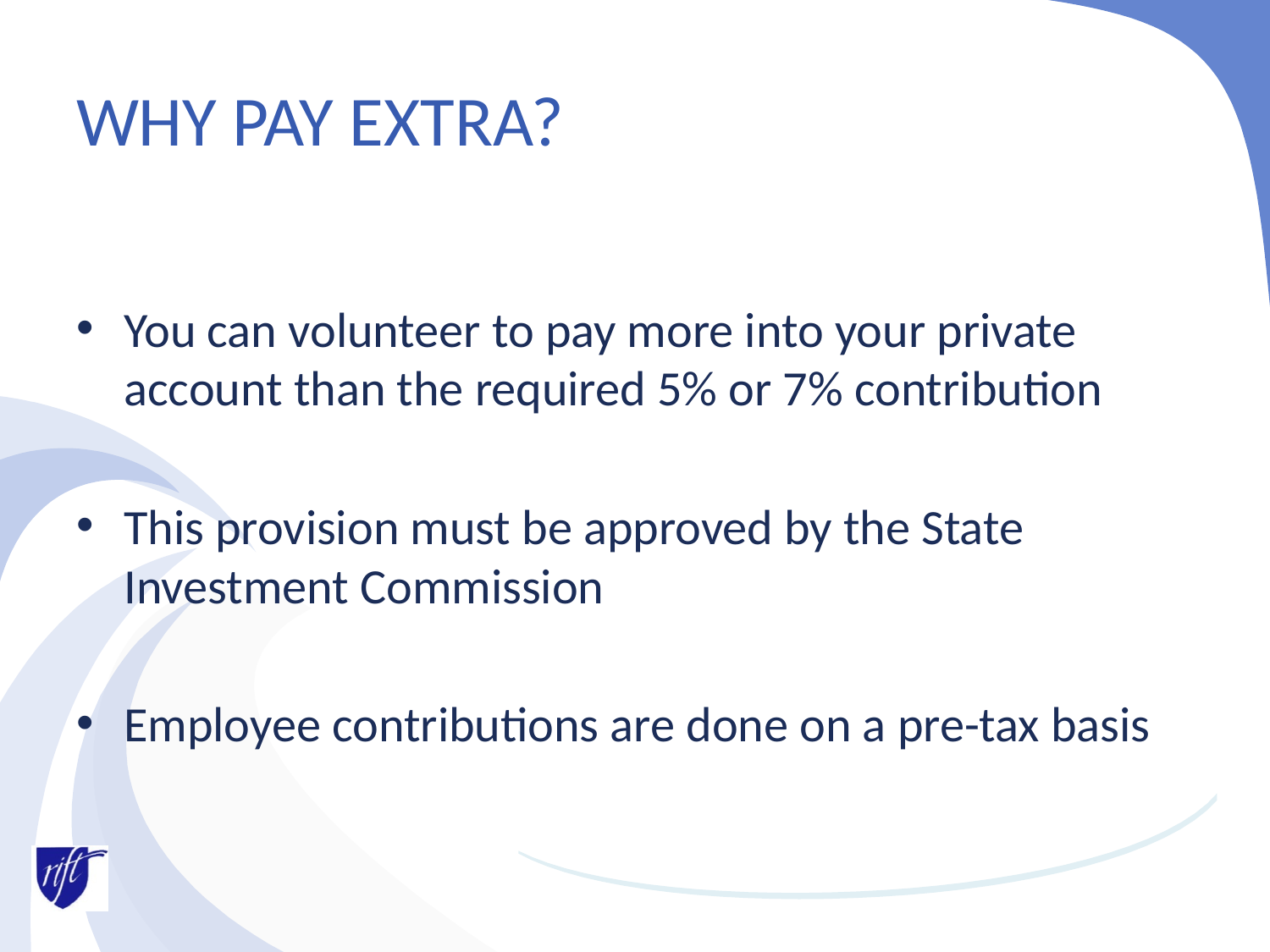

# WHY PAY EXTRA?

You can volunteer to pay more into your private account than the required 5% or 7% contribution

This provision must be approved by the State Investment Commission

Employee contributions are done on a pre-tax basis